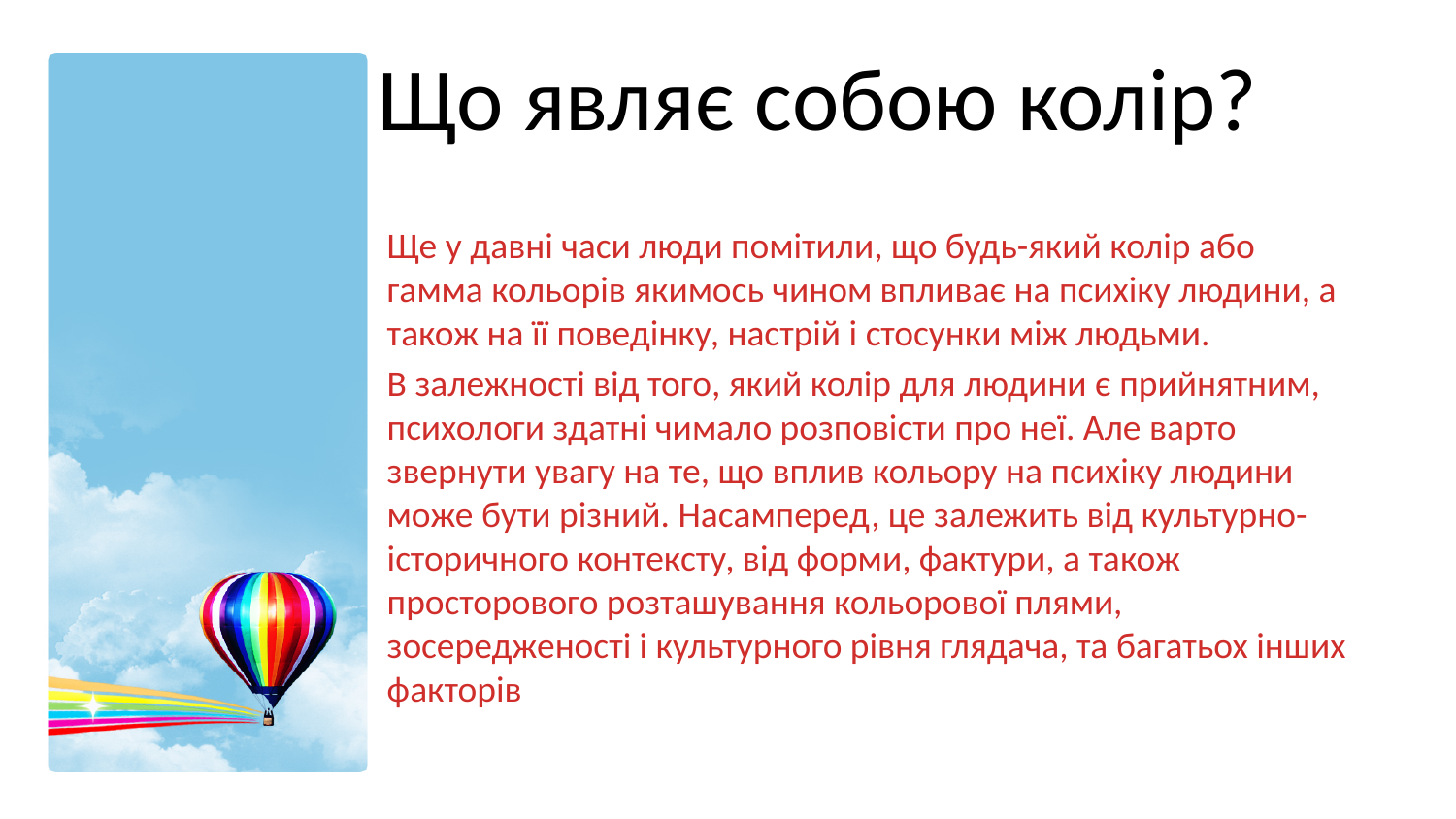

# Що являє собою колір?
Ще у давні часи люди помітили, що будь-який колір або гамма кольорів якимось чином впливає на психіку людини, а також на її поведінку, настрій і стосунки між людьми.
В залежності від того, який колір для людини є прийнятним, психологи здатні чимало розповісти про неї. Але варто звернути увагу на те, що вплив кольору на психіку людини може бути різний. Насамперед, це залежить від культурно-історичного контексту, від форми, фактури, а також просторового розташування кольорової плями, зосередженості і культурного рівня глядача, та багатьох інших факторів